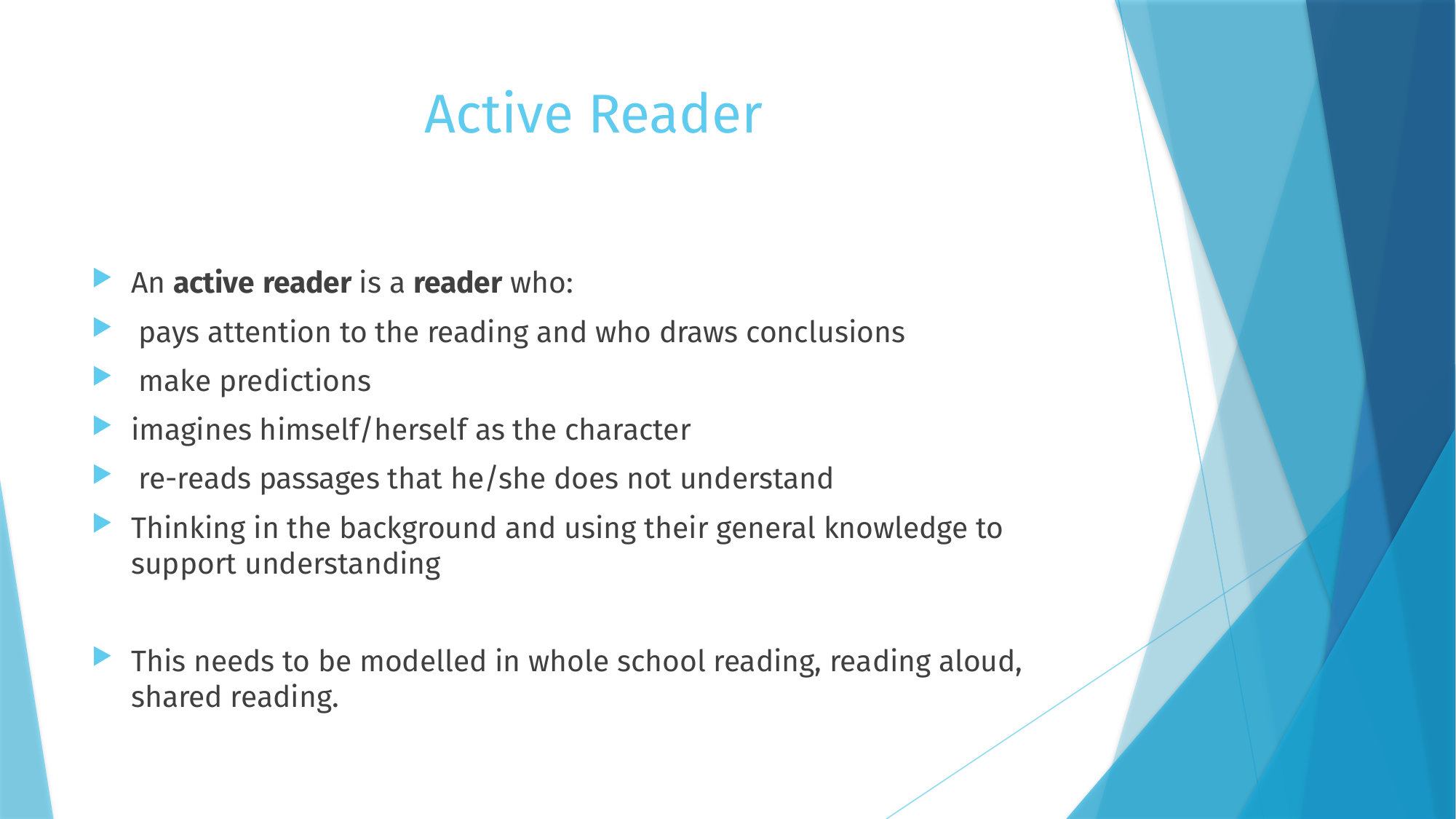

# Active Reader
An active reader is a reader who:
 pays attention to the reading and who draws conclusions
 make predictions
imagines himself/herself as the character
 re-reads passages that he/she does not understand
Thinking in the background and using their general knowledge to support understanding

This needs to be modelled in whole school reading, reading aloud, shared reading.